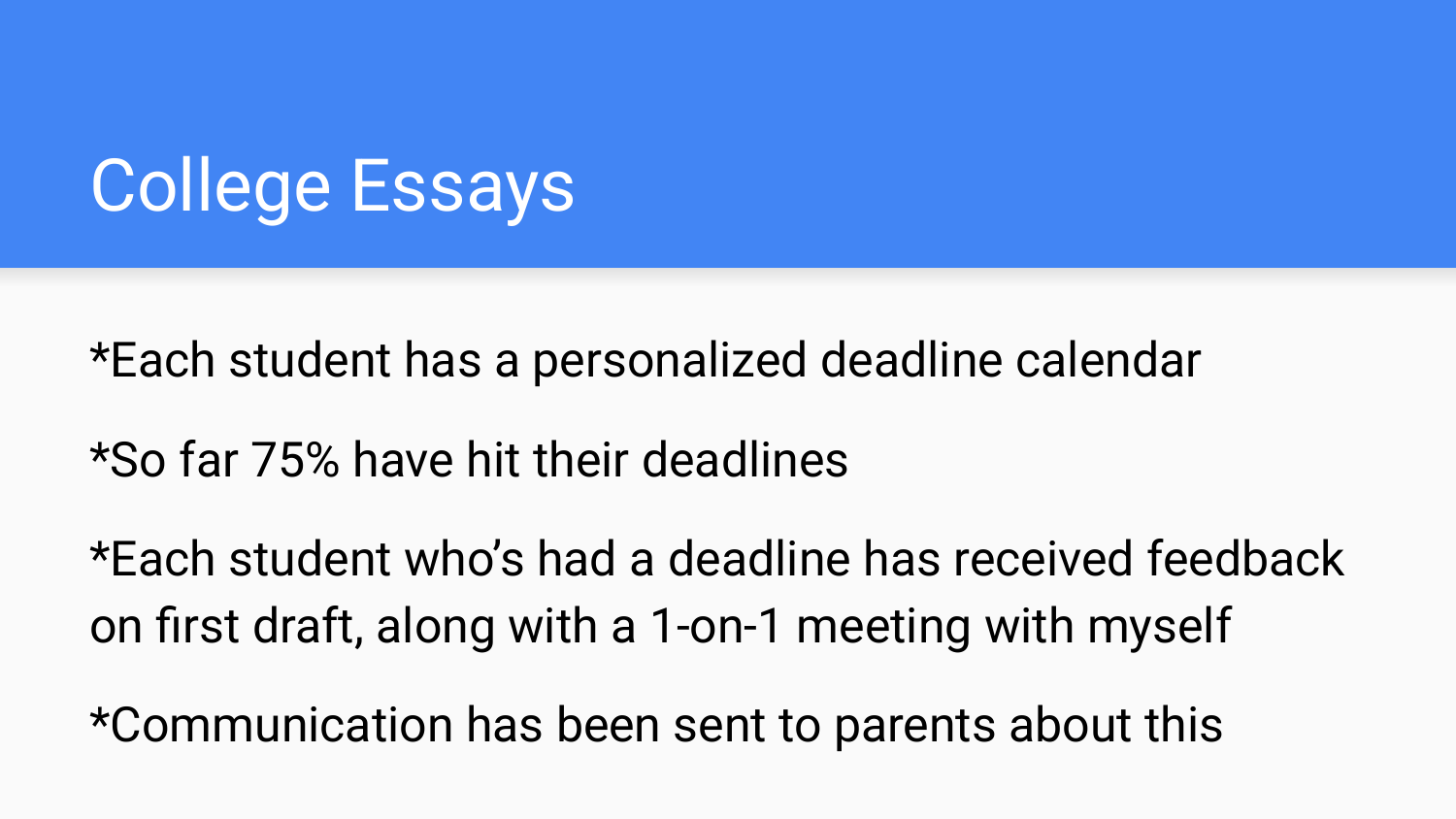

# College Essays
*Each student has a personalized deadline calendar
*So far 75% have hit their deadlines
*Each student who’s had a deadline has received feedback on first draft, along with a 1-on-1 meeting with myself
*Communication has been sent to parents about this